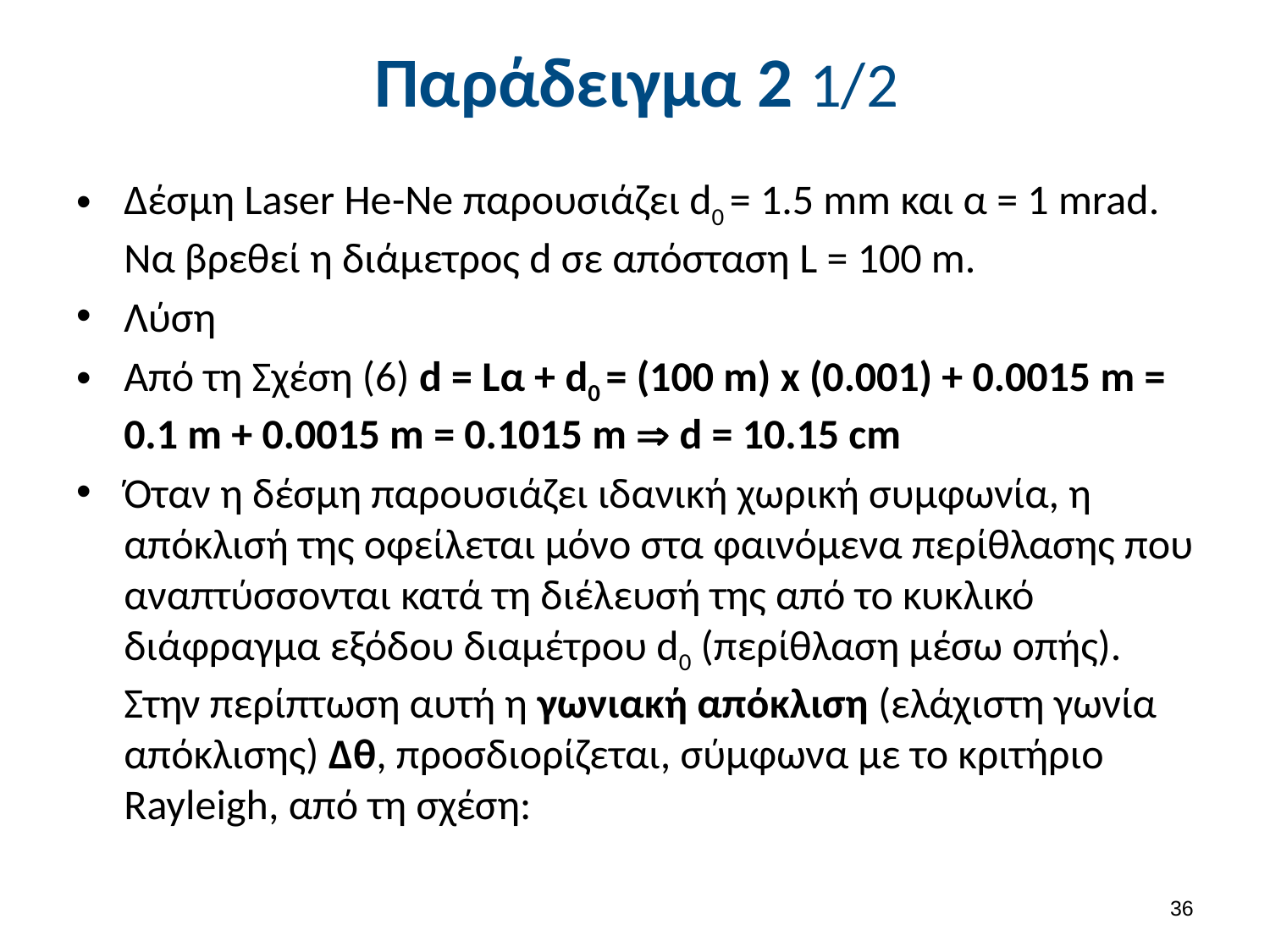

# Παράδειγμα 2 1/2
Δέσμη Laser He-Ne παρουσιάζει d0 = 1.5 mm και α = 1 mrad. Να βρεθεί η διάμετρος d σε απόσταση L = 100 m.
Λύση
Από τη Σχέση (6) d = Lα + d0 = (100 m) x (0.001) + 0.0015 m = 0.1 m + 0.0015 m = 0.1015 m ⇒ d = 10.15 cm
Όταν η δέσμη παρουσιάζει ιδανική χωρική συμφωνία, η απόκλισή της οφείλεται μόνο στα φαινόμενα περίθλασης που αναπτύσσονται κατά τη διέλευσή της από το κυκλικό διάφραγμα εξόδου διαμέτρου d0 (περίθλαση μέσω οπής). Στην περίπτωση αυτή η γωνιακή απόκλιση (ελάχιστη γωνία απόκλισης) Δθ, προσδιορίζεται, σύμφωνα με το κριτήριο Rayleigh, από τη σχέση:

36